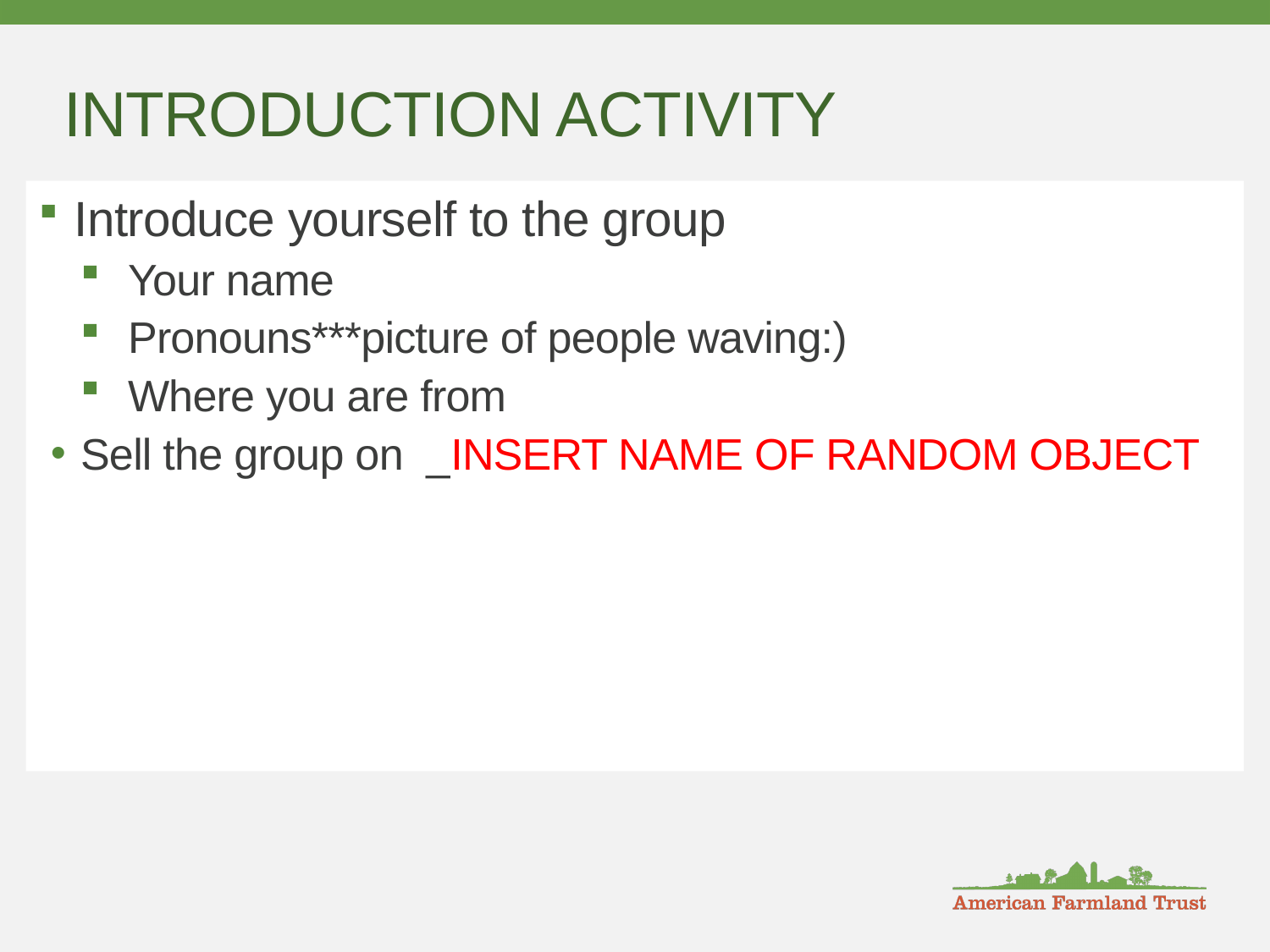

# INTRODUCTION ACTIVITY
Introduce yourself to the group
Your name
Pronouns***picture of people waving:)
Where you are from
Sell the group on  _INSERT NAME OF RANDOM OBJECT